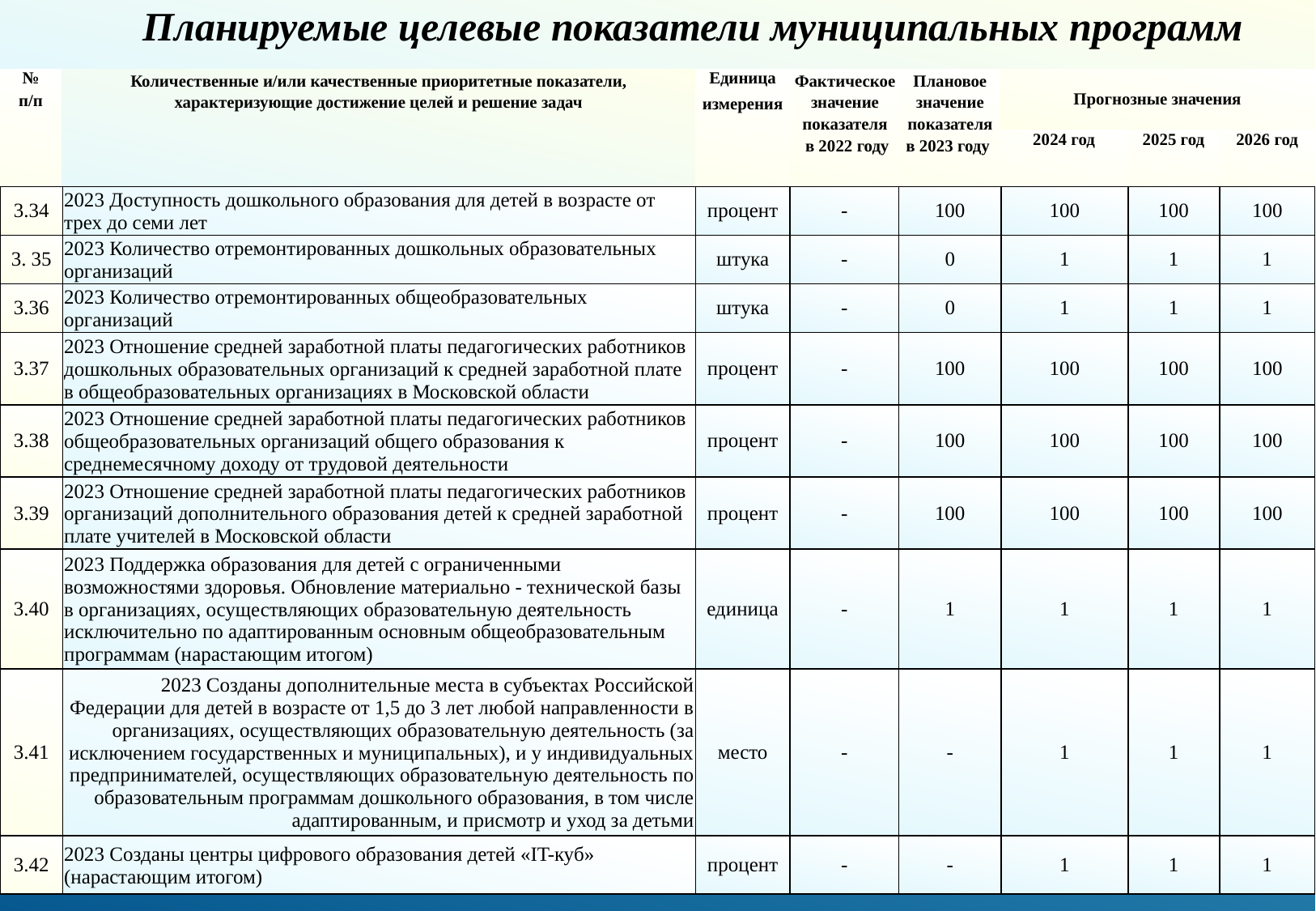

Планируемые целевые показатели муниципальных программ
| № п/п | Количественные и/или качественные приоритетные показатели, характеризующие достижение целей и решение задач | Единица измерения | Фактическое значение показателя в 2022 году | Плановое значение показателя в 2023 году | Прогнозные значения |  |  |
| --- | --- | --- | --- | --- | --- | --- | --- |
|  |  |  |  |  | 2024 год | 2025 год | 2026 год |
| 1 | 2 | 3 | 4 | 5 | 6 | 7 | 8 |
| 3.34 | 2023 Доступность дошкольного образования для детей в возрасте от трех до семи лет | процент | - | 100 | 100 | 100 | 100 |
| --- | --- | --- | --- | --- | --- | --- | --- |
| 3. 35 | 2023 Количество отремонтированных дошкольных образовательных организаций | штука | - | 0 | 1 | 1 | 1 |
| 3.36 | 2023 Количество отремонтированных общеобразовательных организаций | штука | - | 0 | 1 | 1 | 1 |
| 3.37 | 2023 Отношение средней заработной платы педагогических работников дошкольных образовательных организаций к средней заработной плате в общеобразовательных организациях в Московской области | процент | - | 100 | 100 | 100 | 100 |
| 3.38 | 2023 Отношение средней заработной платы педагогических работников общеобразовательных организаций общего образования к среднемесячному доходу от трудовой деятельности | процент | - | 100 | 100 | 100 | 100 |
| 3.39 | 2023 Отношение средней заработной платы педагогических работников организаций дополнительного образования детей к средней заработной плате учителей в Московской области | процент | - | 100 | 100 | 100 | 100 |
| 3.40 | 2023 Поддержка образования для детей с ограниченными возможностями здоровья. Обновление материально - технической базы в организациях, осуществляющих образовательную деятельность исключительно по адаптированным основным общеобразовательным программам (нарастающим итогом) | единица | - | 1 | 1 | 1 | 1 |
| 3.41 | 2023 Созданы дополнительные места в субъектах Российской Федерации для детей в возрасте от 1,5 до 3 лет любой направленности в организациях, осуществляющих образовательную деятельность (за исключением государственных и муниципальных), и у индивидуальных предпринимателей, осуществляющих образовательную деятельность по образовательным программам дошкольного образования, в том числе адаптированным, и присмотр и уход за детьми | место | - | - | 1 | 1 | 1 |
| 3.42 | 2023 Созданы центры цифрового образования детей «IT-куб» (нарастающим итогом) | процент | - | - | 1 | 1 | 1 |
"